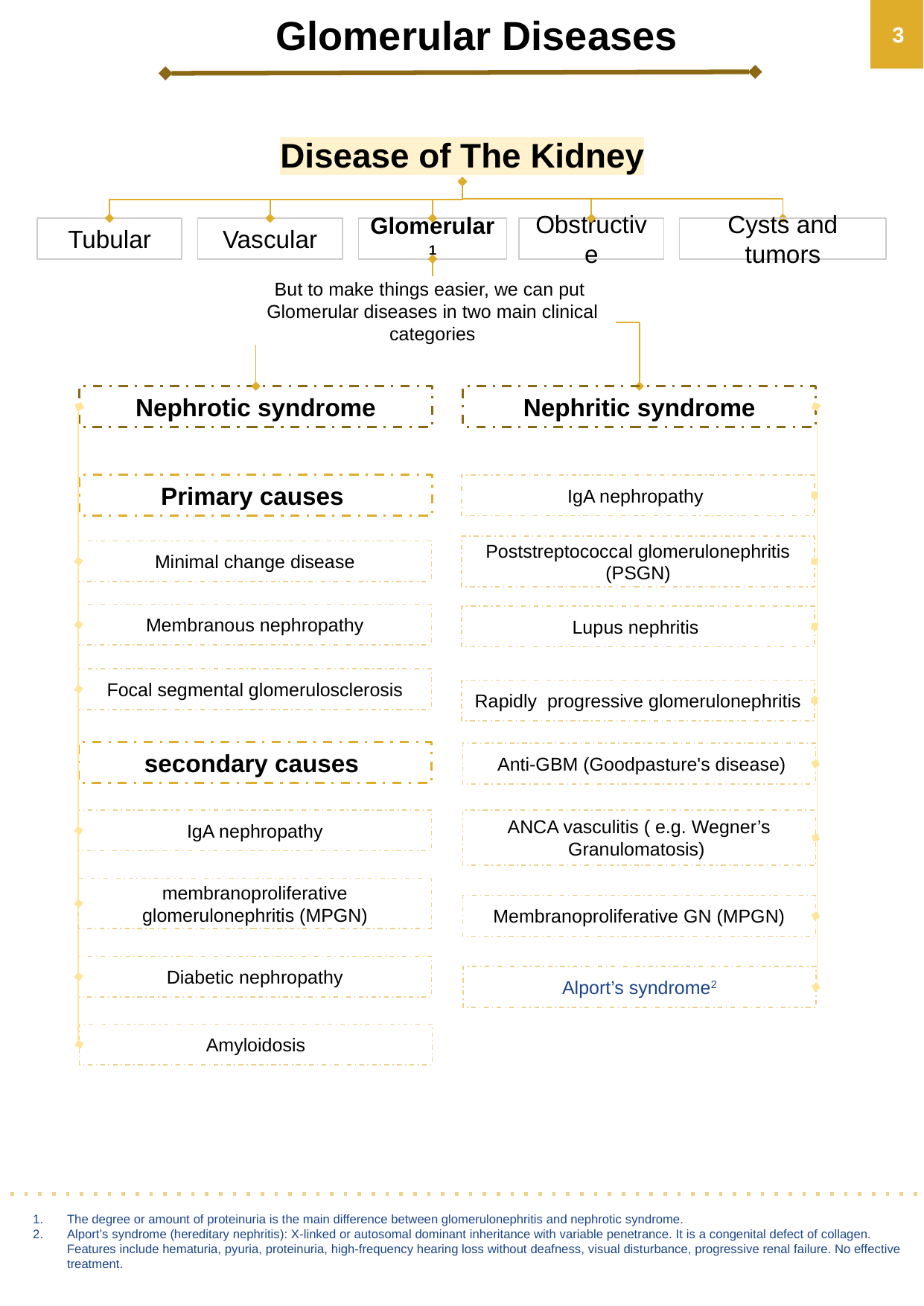

3
Glomerular Diseases
Disease of The Kidney
Tubular
Vascular
Glomerular1
Obstructive
Cysts and tumors
But to make things easier, we can put  Glomerular diseases in two main clinical categories
Nephrotic syndrome
Nephritic syndrome
Primary causes
IgA nephropathy
Poststreptococcal glomerulonephritis (PSGN)
Minimal change disease
Membranous nephropathy
Lupus nephritis
Focal segmental glomerulosclerosis
Rapidly  progressive glomerulonephritis
secondary causes
 Anti-GBM (Goodpasture's disease)
ANCA vasculitis ( e.g. Wegner’s Granulomatosis)
IgA nephropathy
membranoproliferative glomerulonephritis (MPGN)
Membranoproliferative GN (MPGN)
Diabetic nephropathy
Alport’s syndrome2
Amyloidosis

The degree or amount of proteinuria is the main difference between glomerulonephritis and nephrotic syndrome.
Alport’s syndrome (hereditary nephritis): X-linked or autosomal dominant inheritance with variable penetrance. It is a congenital defect of collagen. Features include hematuria, pyuria, proteinuria, high-frequency hearing loss without deafness, visual disturbance, progressive renal failure. No effective treatment.